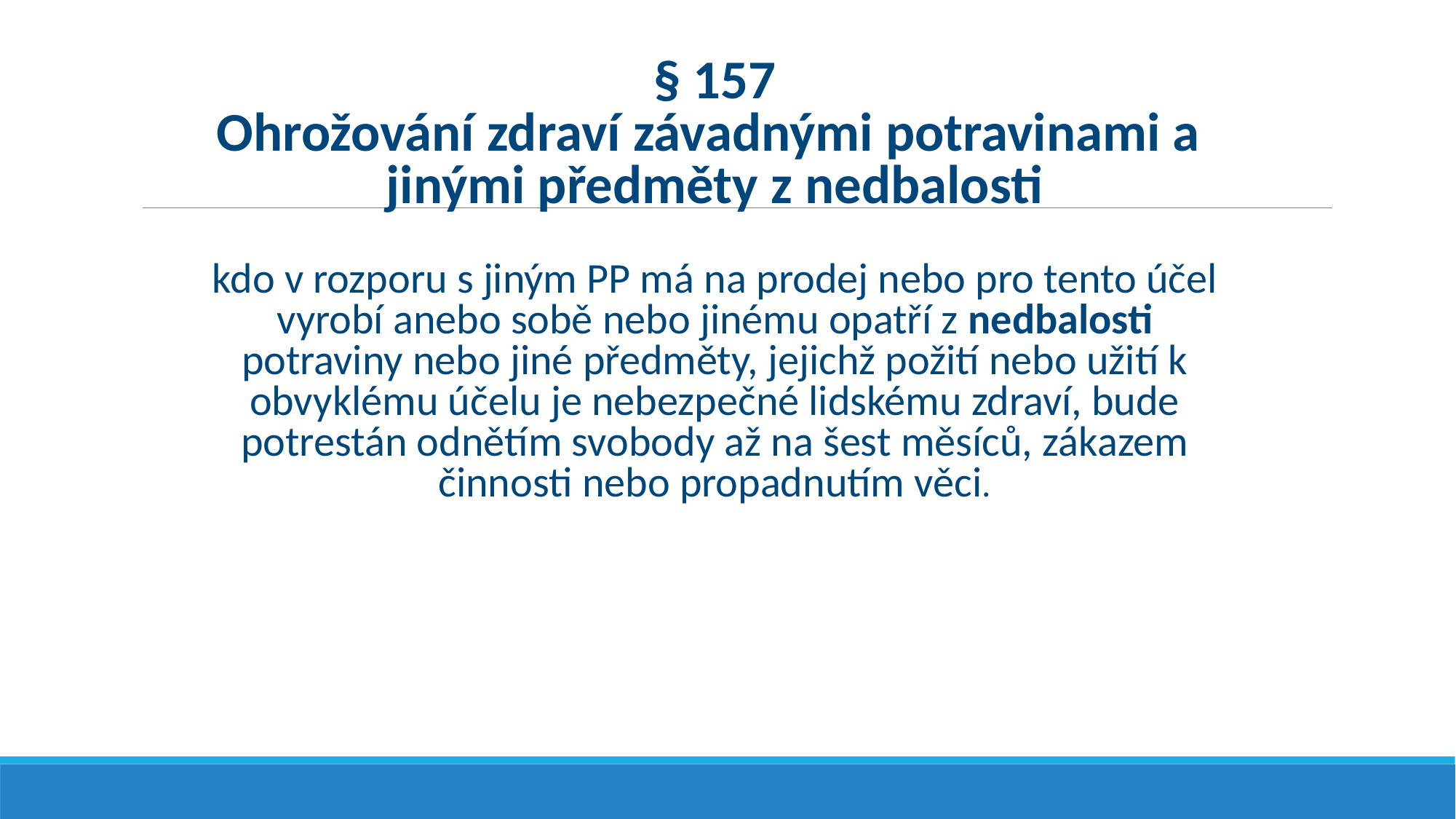

§ 157
Ohrožování zdraví závadnými potravinami a
jinými předměty z nedbalosti

kdo v rozporu s jiným PP má na prodej nebo pro tento účel vyrobí anebo sobě nebo jinému opatří z nedbalosti potraviny nebo jiné předměty, jejichž požití nebo užití k obvyklému účelu je nebezpečné lidskému zdraví, bude potrestán odnětím svobody až na šest měsíců, zákazem činnosti nebo propadnutím věci.